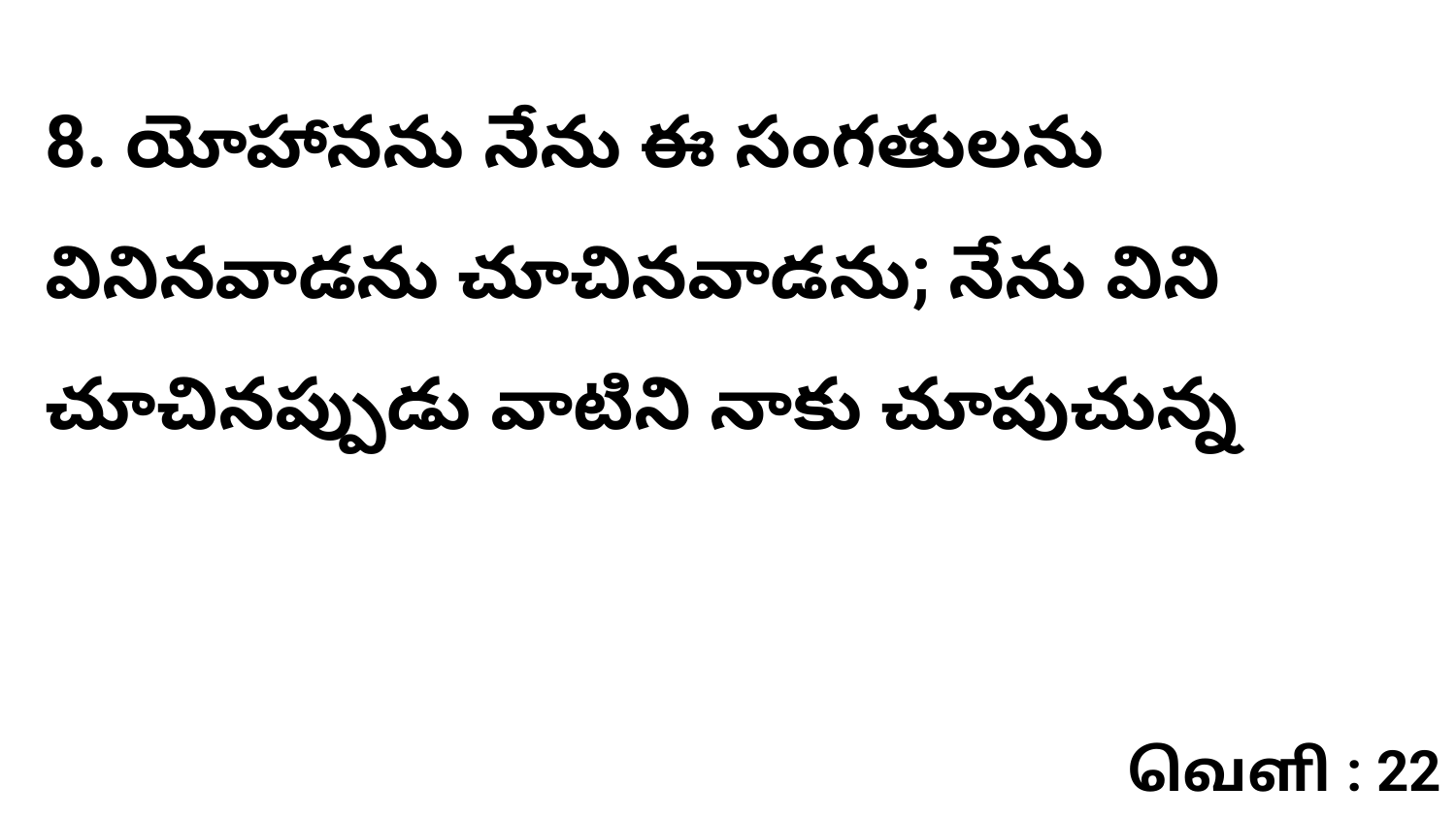

8. యోహానను నేను ఈ సంగతులను వినినవాడను చూచినవాడను; నేను విని చూచినప్పుడు వాటిని నాకు చూపుచున్న
வெளி : 22